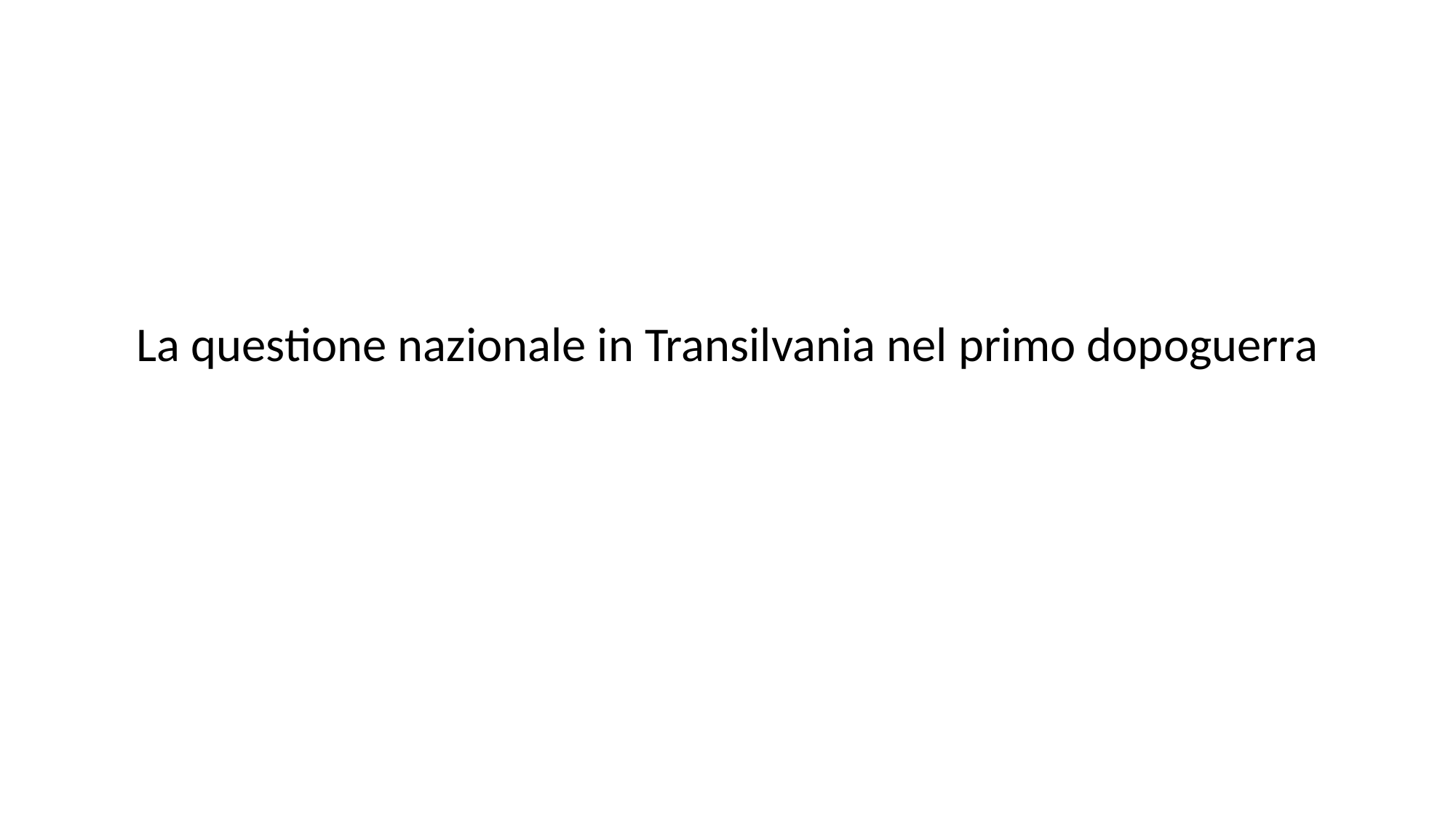

# La questione nazionale in Transilvania nel primo dopoguerra